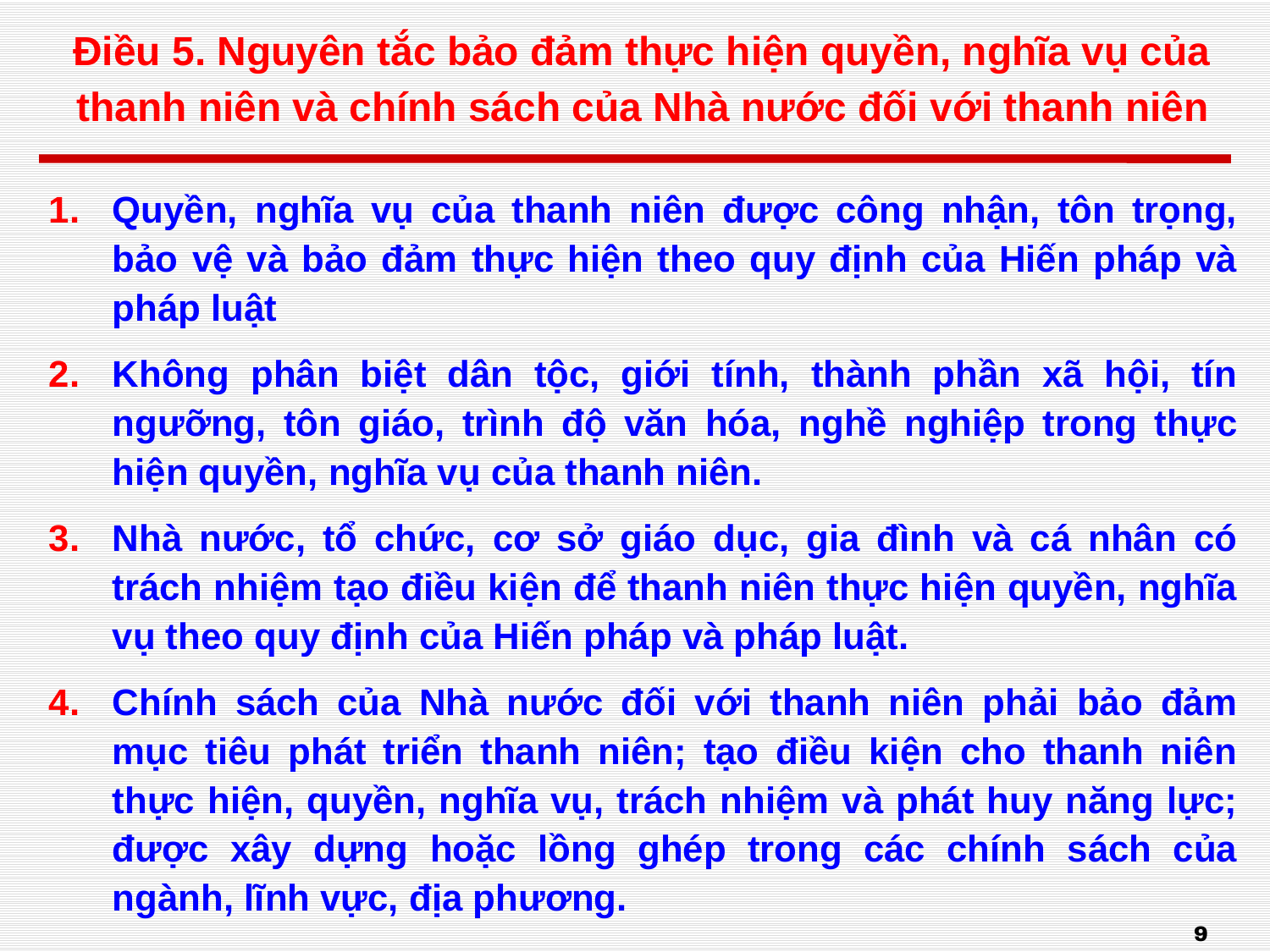

# Điều 5. Nguyên tắc bảo đảm thực hiện quyền, nghĩa vụ của thanh niên và chính sách của Nhà nước đối với thanh niên
Quyền, nghĩa vụ của thanh niên được công nhận, tôn trọng, bảo vệ và bảo đảm thực hiện theo quy định của Hiến pháp và pháp luật
Không phân biệt dân tộc, giới tính, thành phần xã hội, tín ngưỡng, tôn giáo, trình độ văn hóa, nghề nghiệp trong thực hiện quyền, nghĩa vụ của thanh niên.
Nhà nước, tổ chức, cơ sở giáo dục, gia đình và cá nhân có trách nhiệm tạo điều kiện để thanh niên thực hiện quyền, nghĩa vụ theo quy định của Hiến pháp và pháp luật.
Chính sách của Nhà nước đối với thanh niên phải bảo đảm mục tiêu phát triển thanh niên; tạo điều kiện cho thanh niên thực hiện, quyền, nghĩa vụ, trách nhiệm và phát huy năng lực; được xây dựng hoặc lồng ghép trong các chính sách của ngành, lĩnh vực, địa phương.